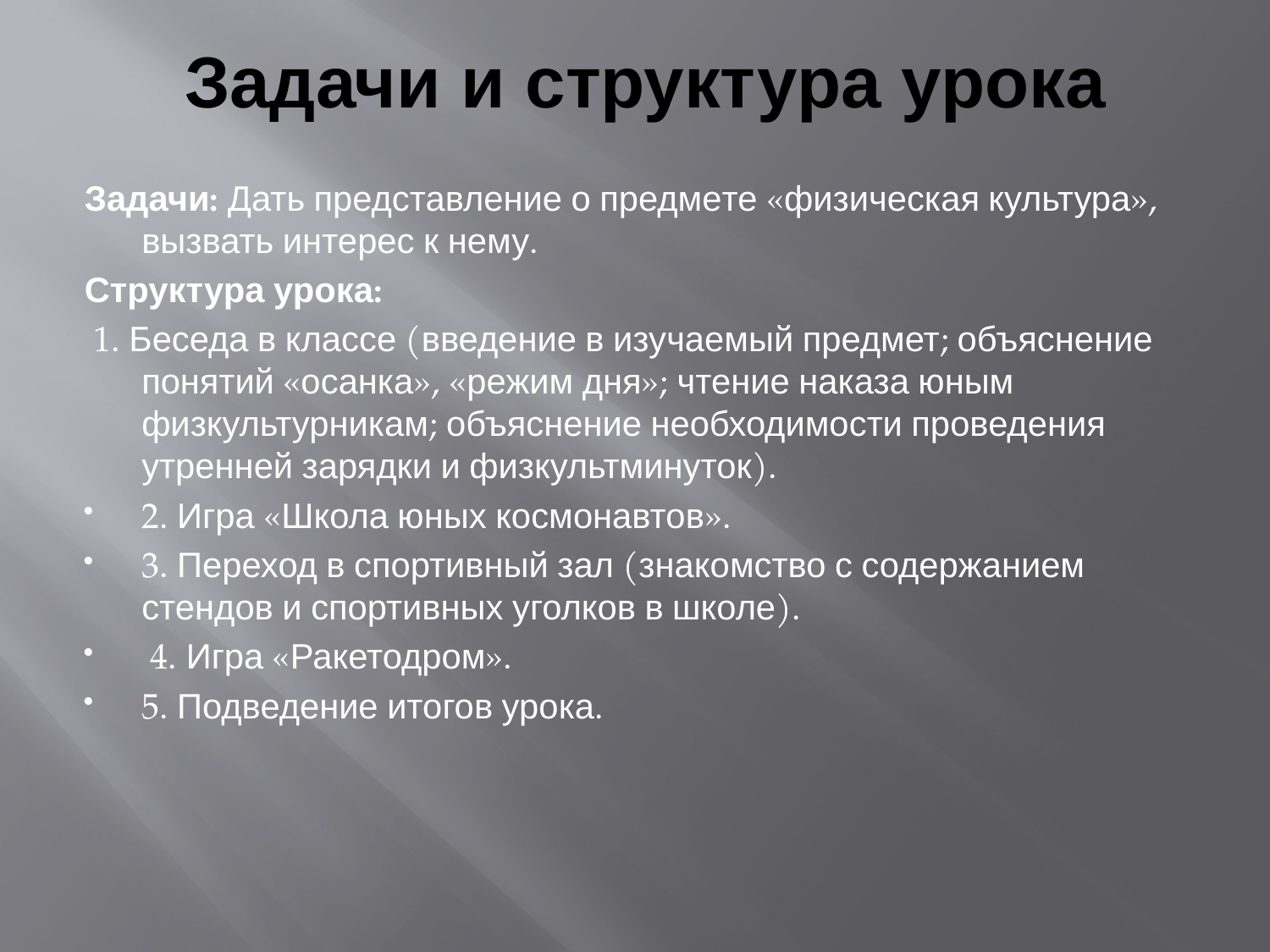

# Задачи и структура урока
Задачи: Дать представление о предме­те «физическая культура», вызвать инте­рес к нему.
Структура урока:
 1. Беседа в классе (введение в изучаемый предмет; объяснение понятий «осанка», «режим дня»; чтение наказа юным физкультурникам; объяснение необходимости проведения утренней зарядки и физкультминуток).
2. Игра «Школа юных космонавтов».
3. Переход в спортивный зал (знакомство с содержанием стендов и спортивных уголков в школе).
 4. Игра «Ракетодром».
5. Подведение итогов урока.